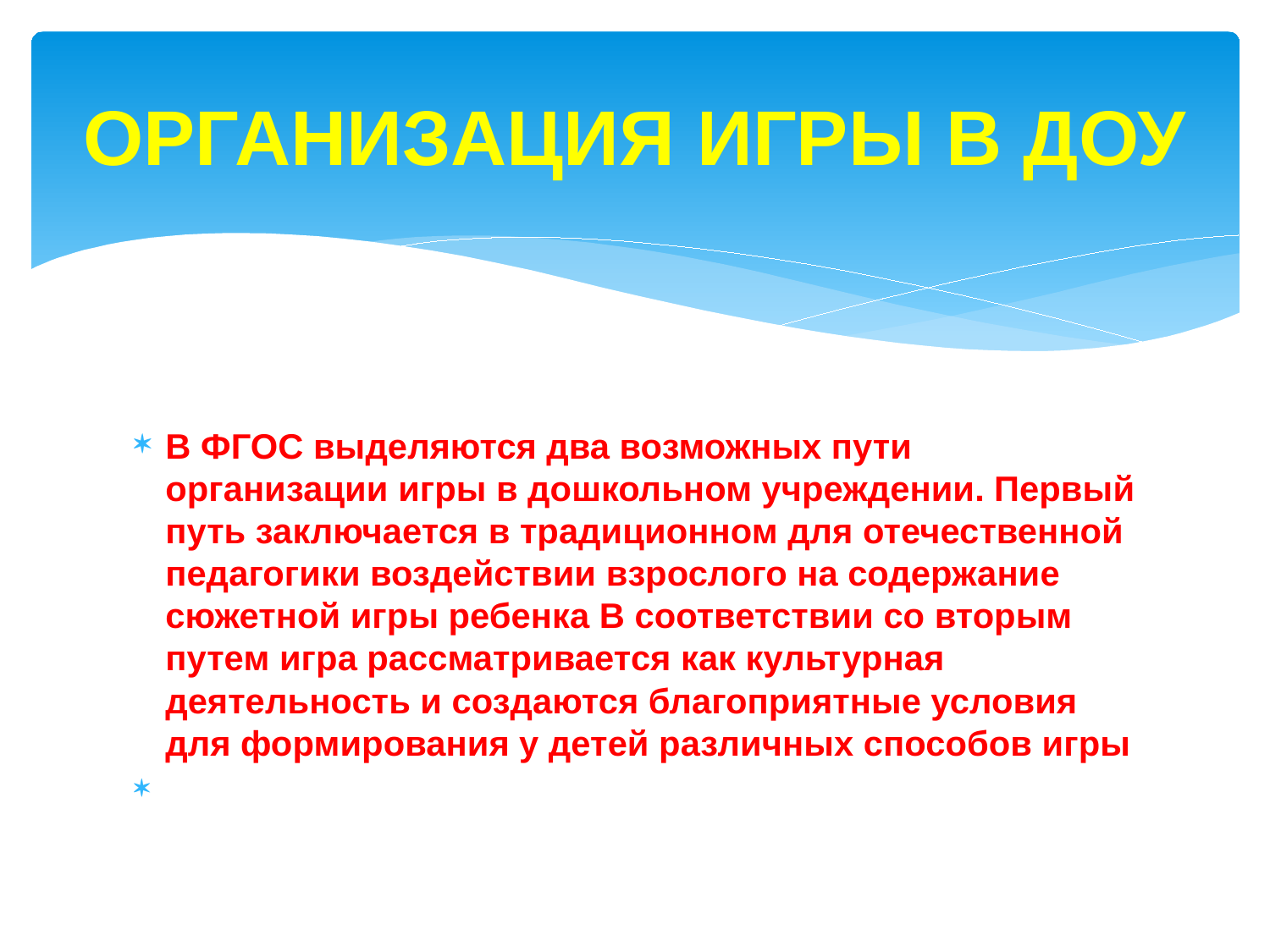

# ОРГАНИЗАЦИЯ ИГРЫ В ДОУ

В ФГОС выделяются два возможных пути организации игры в дошкольном учреждении. Первый путь заключается в традиционном для отечественной педагогики воздействии взрослого на содержание сюжетной игры ребенка В соответствии со вторым путем игра рассматривается как культурная деятельность и создаются благоприятные условия для формирования у детей различных способов игры